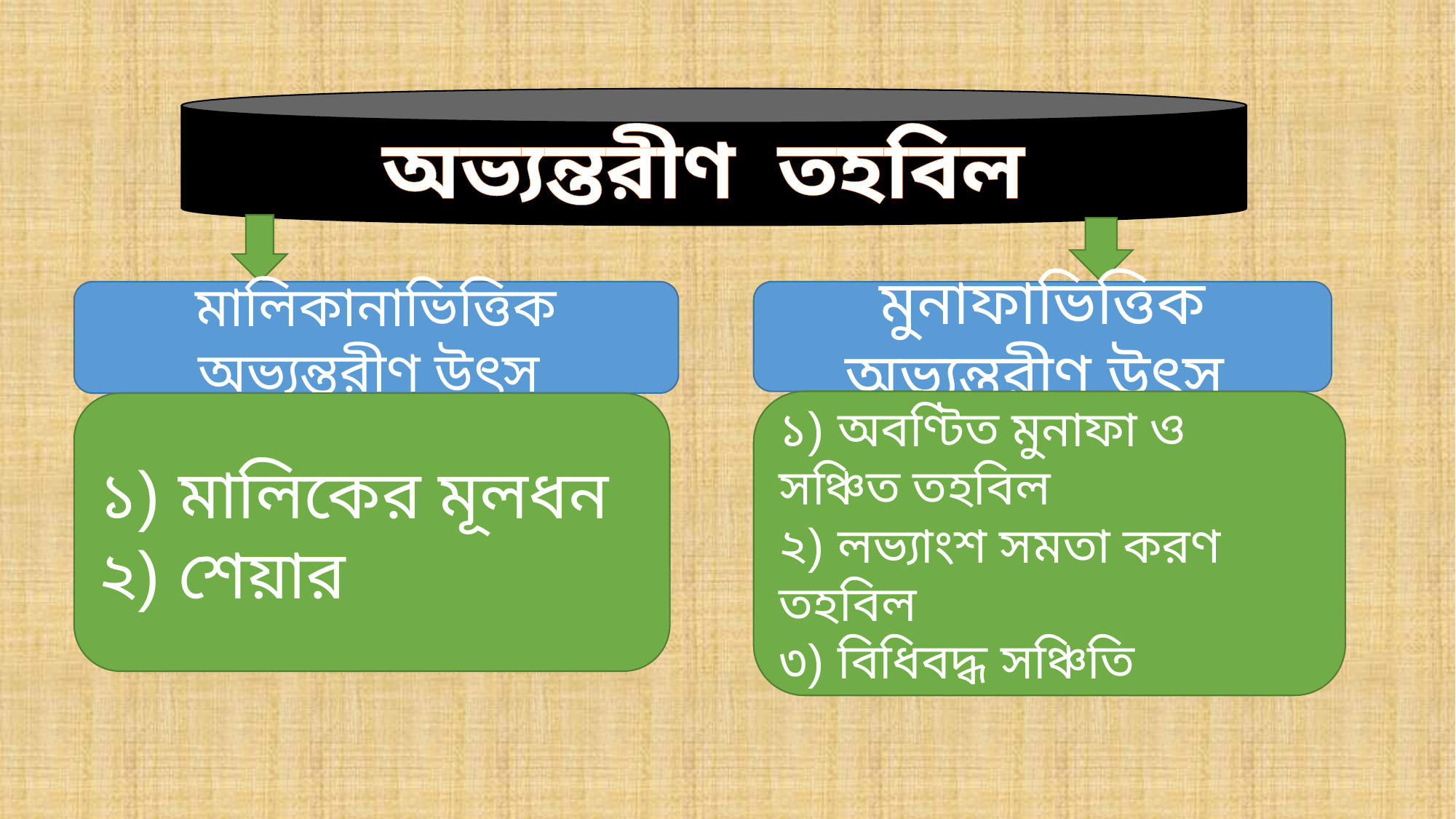

অভ্যন্তরীণ  তহবিল

মালিকানাভিত্তিক অভ্যন্তরীণ উৎস
মুনাফাভিত্তিক অভ্যন্তরীণ উৎস
১) অবণ্টিত মুনাফা ও সঞ্চিত তহবিল
২) লভ্যাংশ সমতা করণ তহবিল
৩) বিধিবদ্ধ সঞ্চিতি
১) মালিকের মূলধন
২) শেয়ার